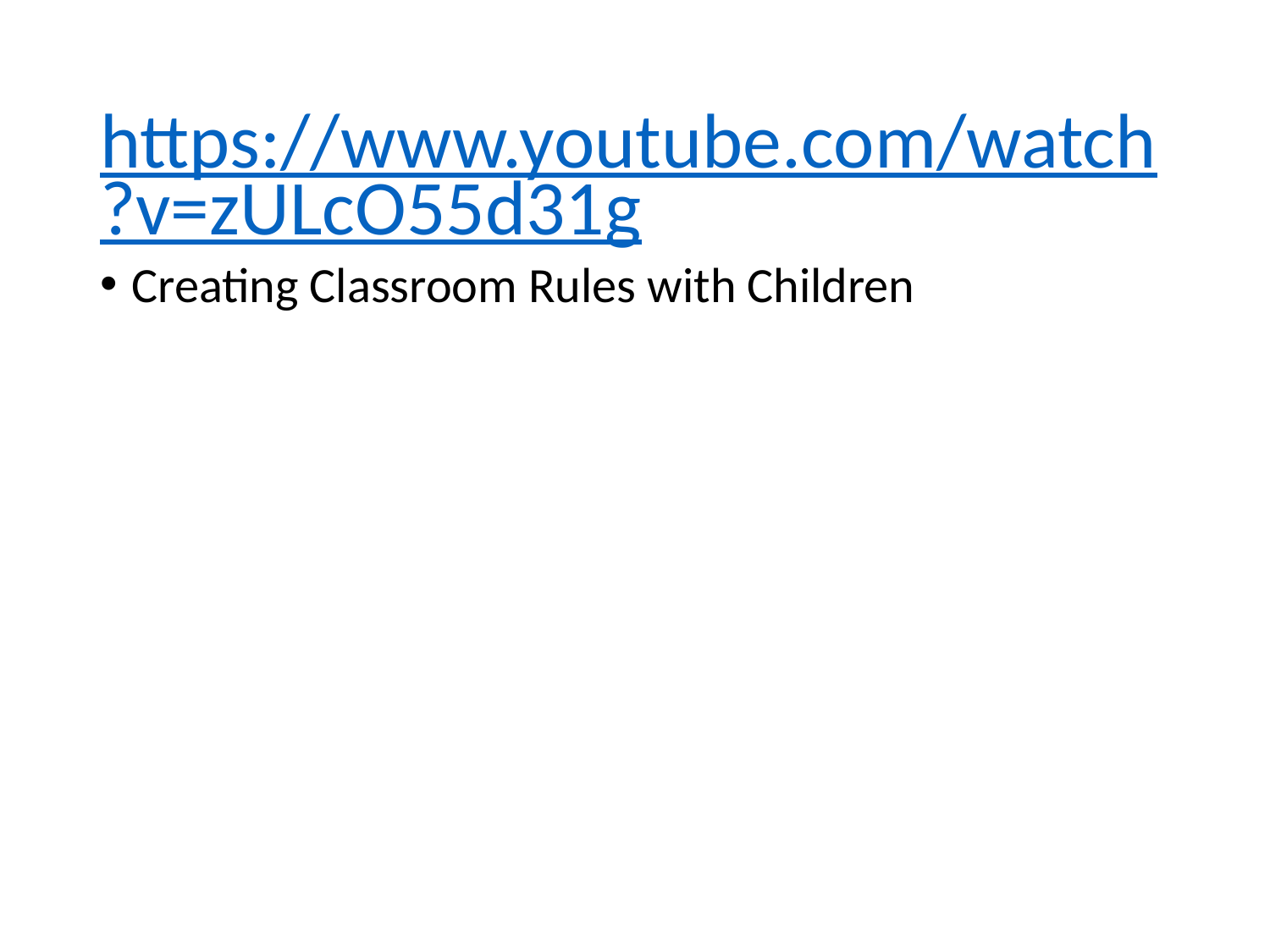

# https://www.youtube.com/watch?v=zULcO55d31g
Creating Classroom Rules with Children